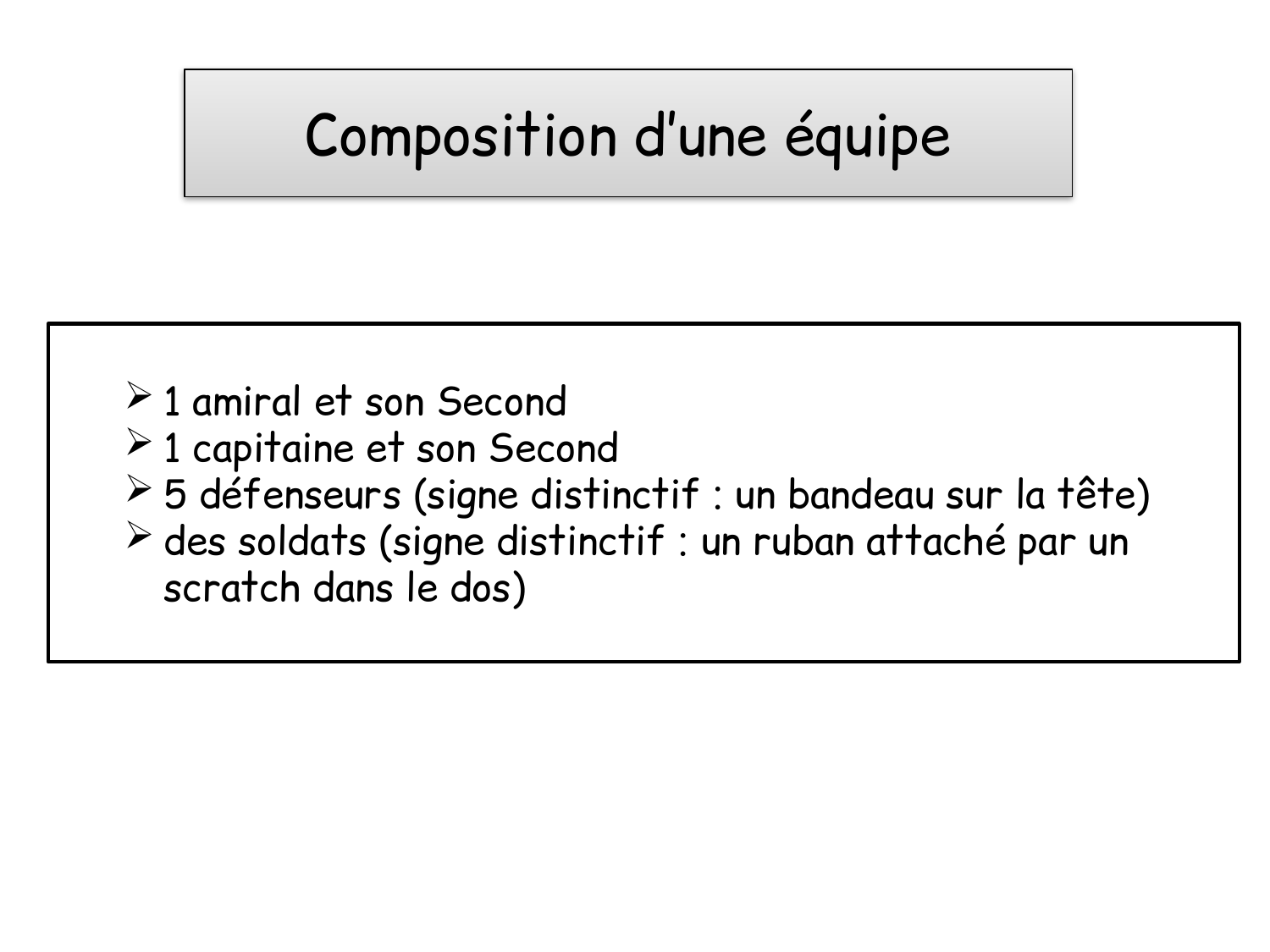

# Composition d’une équipe

1 amiral et son Second
1 capitaine et son Second
5 défenseurs (signe distinctif : un bandeau sur la tête)
des soldats (signe distinctif : un ruban attaché par un scratch dans le dos)